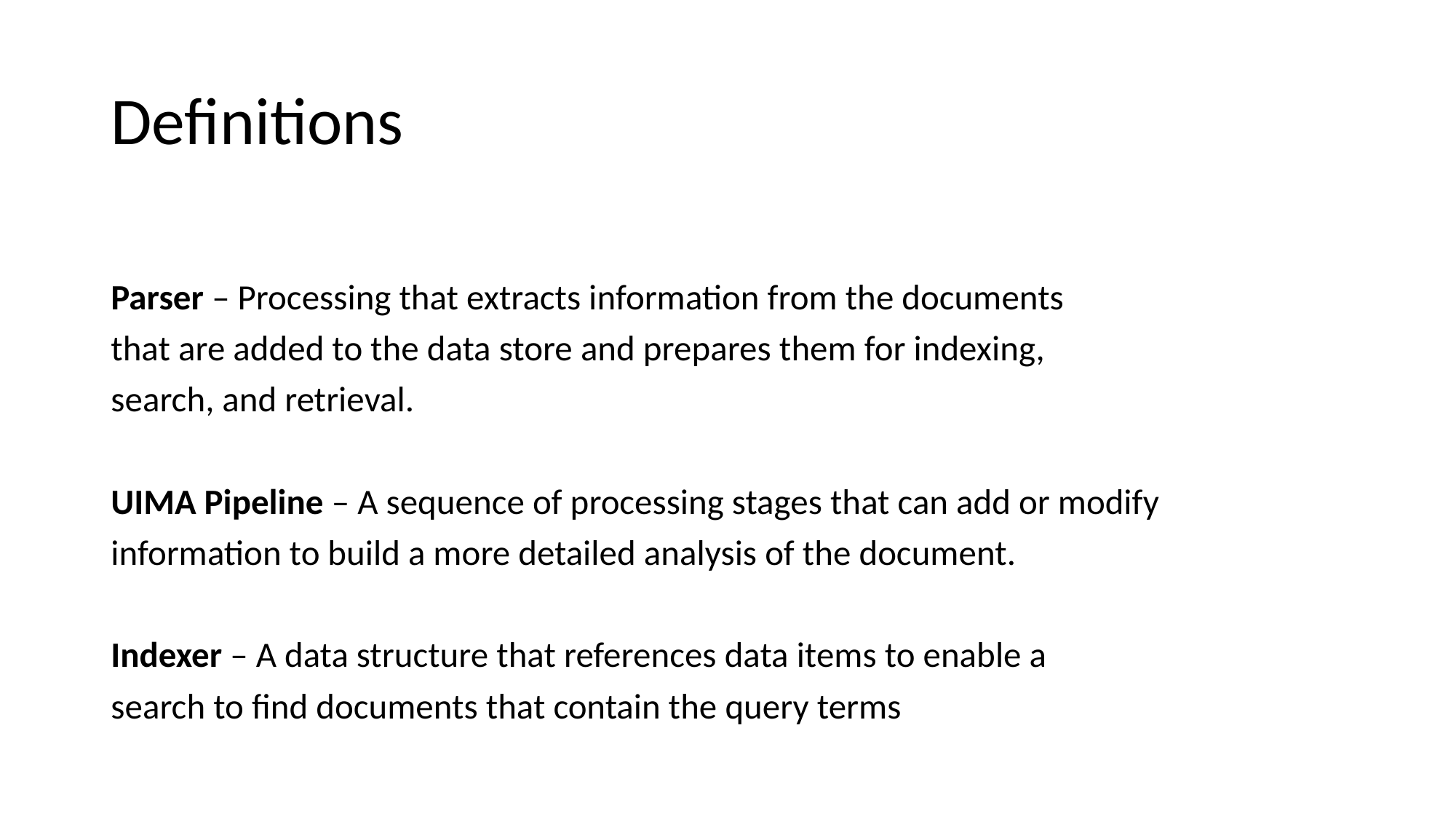

# Definitions

Parser – Processing that extracts information from the documents
that are added to the data store and prepares them for indexing,
search, and retrieval.

UIMA Pipeline – A sequence of processing stages that can add or modify
information to build a more detailed analysis of the document.

Indexer – A data structure that references data items to enable a
search to find documents that contain the query terms